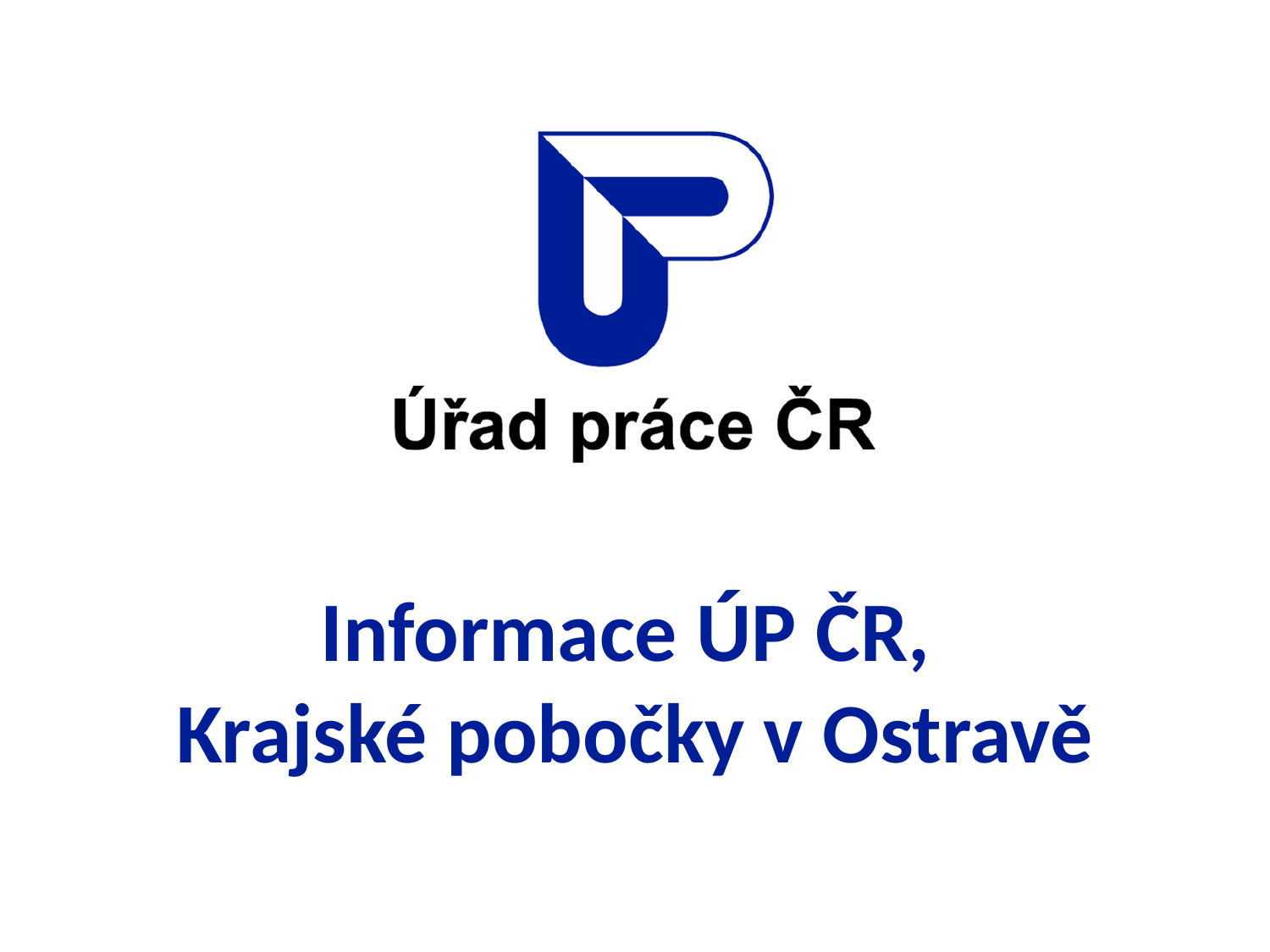

# Informace ÚP ČR, Krajské pobočky v Ostravě